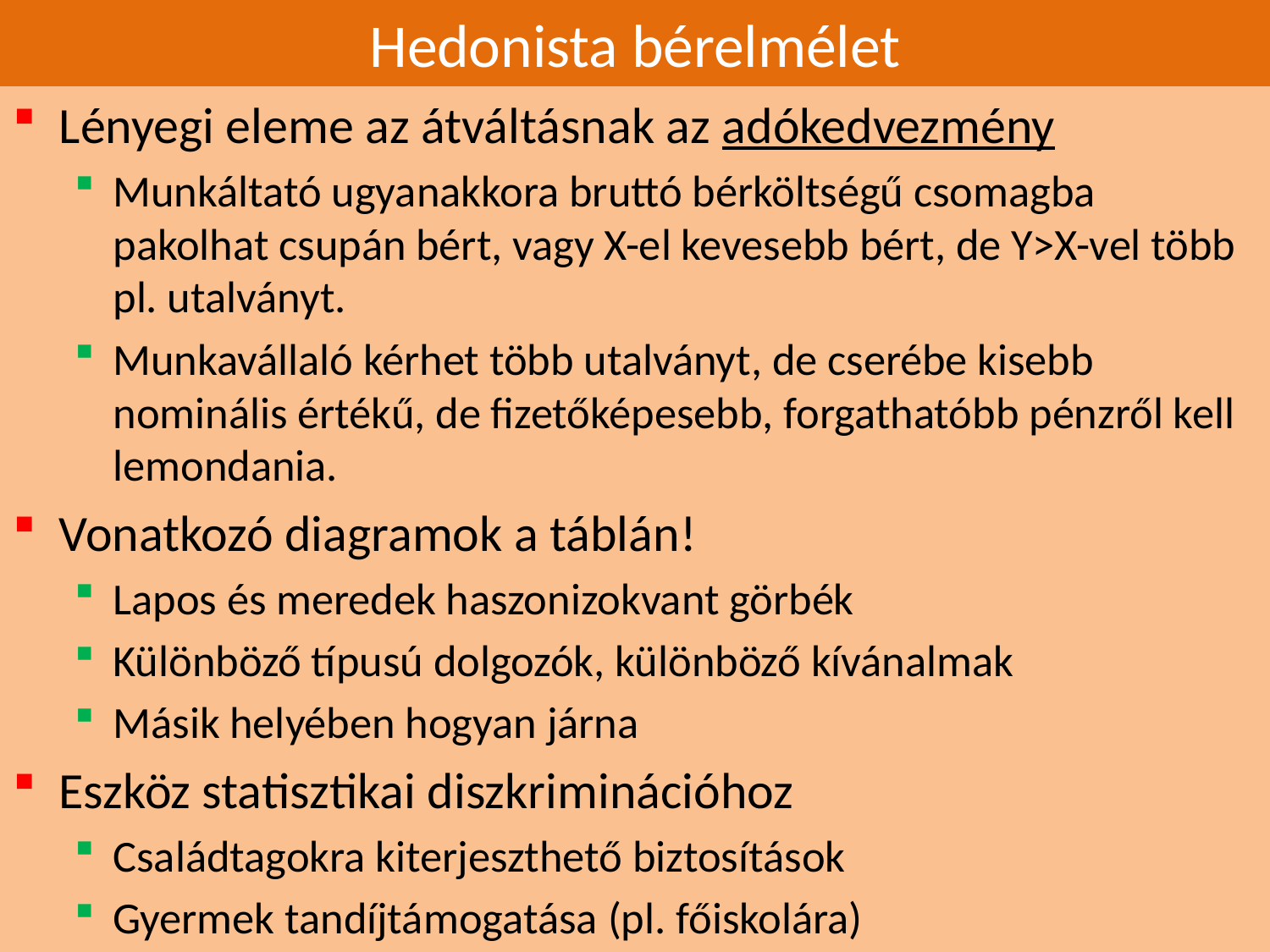

# Hedonista bérelmélet
Lényegi eleme az átváltásnak az adókedvezmény
Munkáltató ugyanakkora bruttó bérköltségű csomagba pakolhat csupán bért, vagy X-el kevesebb bért, de Y>X-vel több pl. utalványt.
Munkavállaló kérhet több utalványt, de cserébe kisebb nominális értékű, de fizetőképesebb, forgathatóbb pénzről kell lemondania.
Vonatkozó diagramok a táblán!
Lapos és meredek haszonizokvant görbék
Különböző típusú dolgozók, különböző kívánalmak
Másik helyében hogyan járna
Eszköz statisztikai diszkriminációhoz
Családtagokra kiterjeszthető biztosítások
Gyermek tandíjtámogatása (pl. főiskolára)